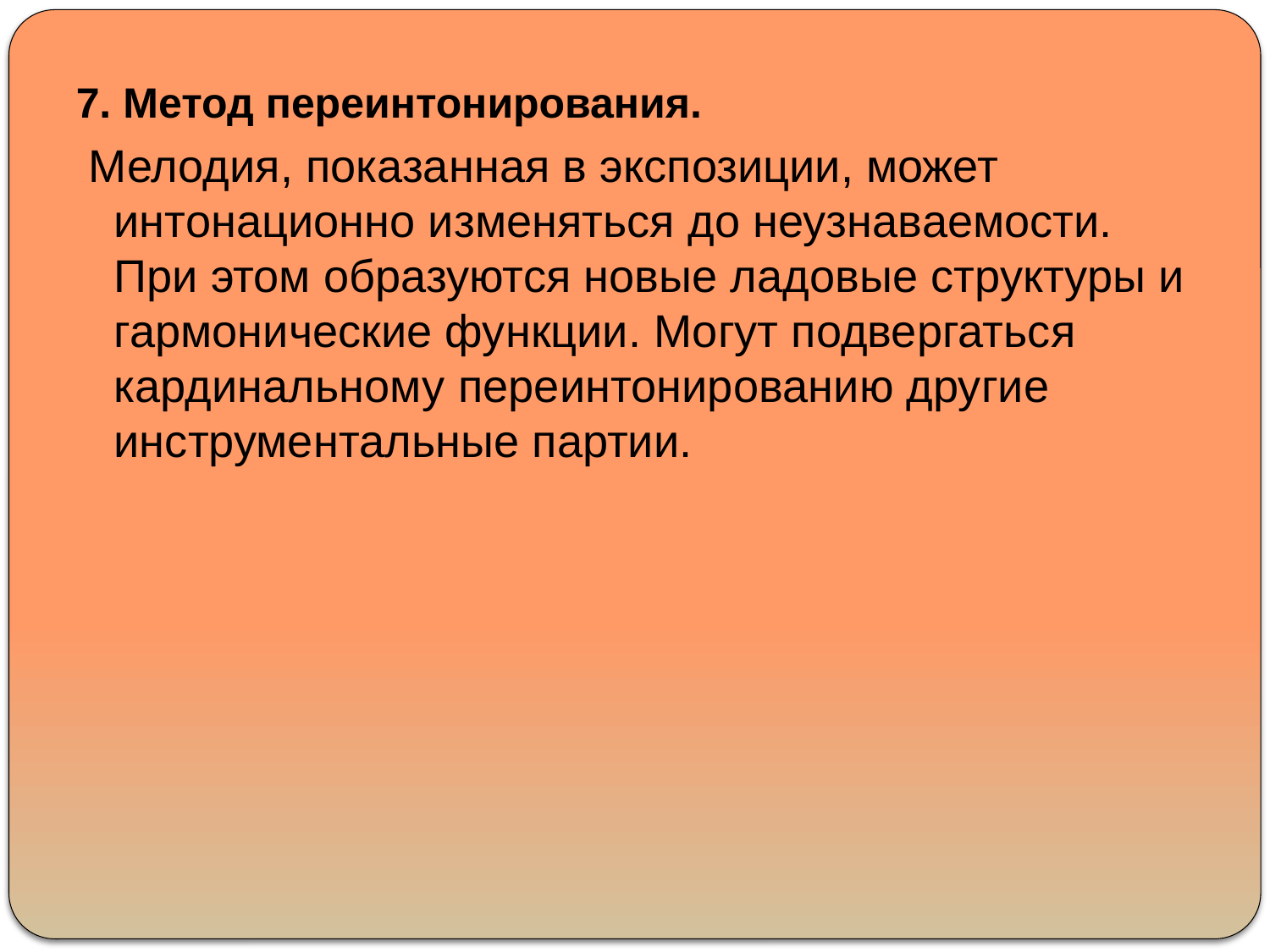

7. Метод переинтонирования.
 Мелодия, показанная в экспозиции, может интонационно изменяться до неузнаваемости. При этом образуются новые ладовые структуры и гармонические функции. Могут подвергаться кардинальному переинтонированию другие инструментальные партии.